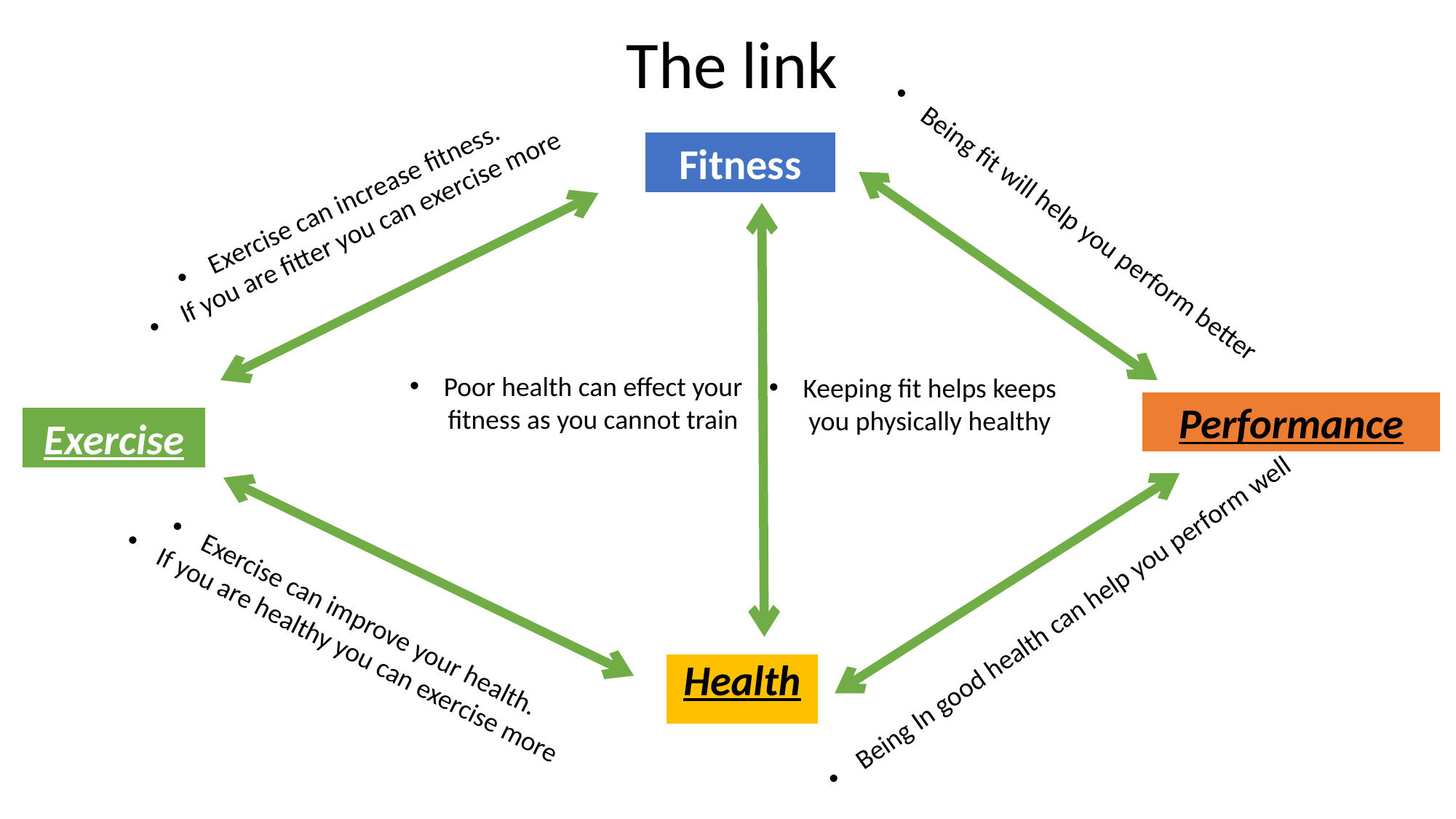

# The link
Fitness
Exercise can increase fitness.
If you are fitter you can exercise more
Being fit will help you perform better
Poor health can effect your fitness as you cannot train
Keeping fit helps keeps you physically healthy
Performance
Exercise
Exercise can improve your health.
If you are healthy you can exercise more
Being In good health can help you perform well
Health